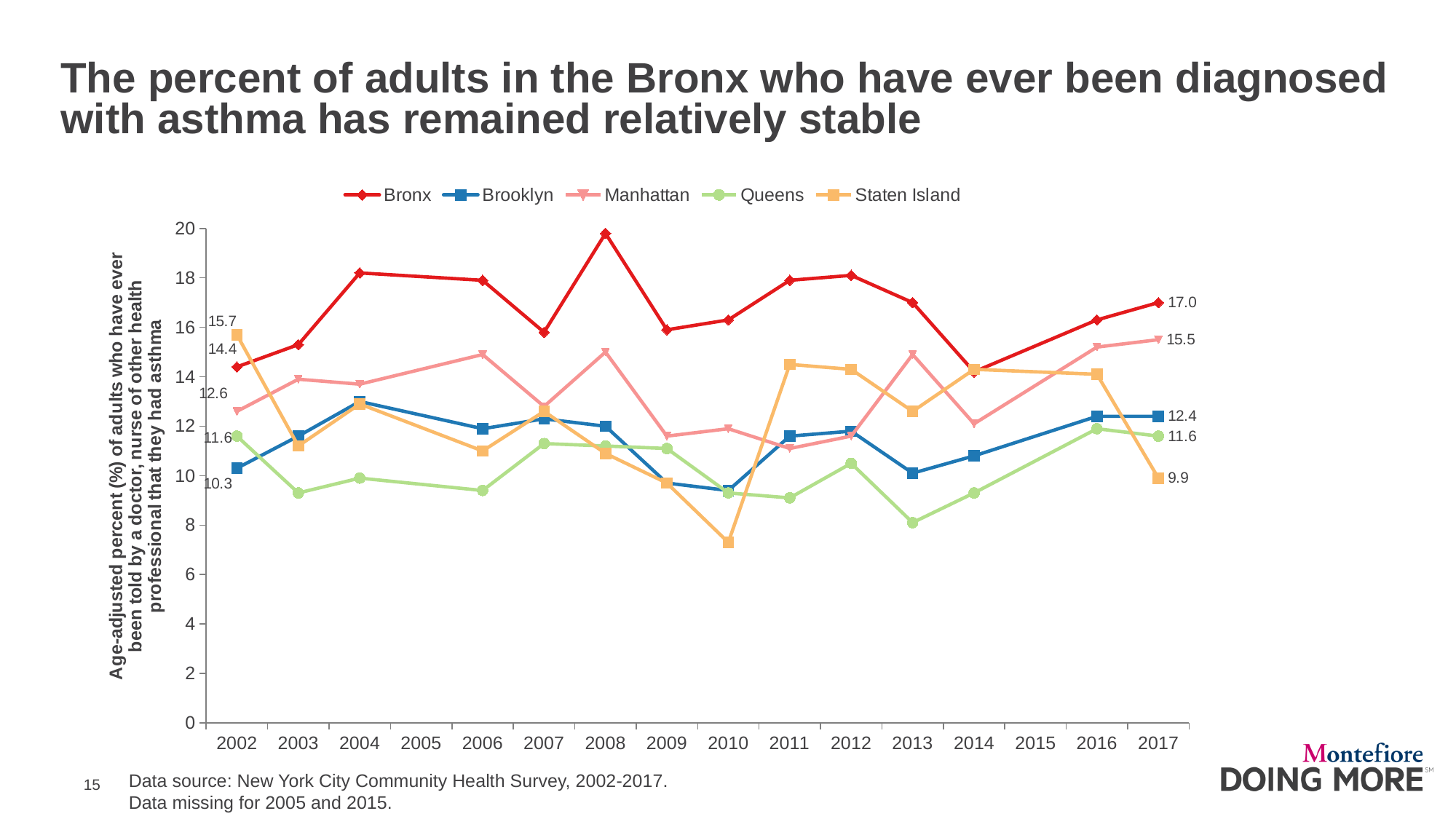

# The percent of adults in the Bronx who have ever been diagnosed with asthma has remained relatively stable

### Chart

| Category | Bronx | Brooklyn | Manhattan | Queens | Staten Island |
|---|---|---|---|---|---|
| 2002 | 14.4 | 10.3 | 12.6 | 11.6 | 15.7 |
| 2003 | 15.3 | 11.6 | 13.9 | 9.3 | 11.2 |
| 2004 | 18.2 | 13.0 | 13.7 | 9.9 | 12.9 |
| 2005 | None | None | None | None | None |
| 2006 | 17.9 | 11.9 | 14.9 | 9.4 | 11.0 |
| 2007 | 15.8 | 12.3 | 12.8 | 11.3 | 12.6 |
| 2008 | 19.8 | 12.0 | 15.0 | 11.2 | 10.9 |
| 2009 | 15.9 | 9.7 | 11.6 | 11.1 | 9.7 |
| 2010 | 16.3 | 9.4 | 11.9 | 9.3 | 7.3 |
| 2011 | 17.9 | 11.6 | 11.1 | 9.1 | 14.5 |
| 2012 | 18.1 | 11.8 | 11.6 | 10.5 | 14.3 |
| 2013 | 17.0 | 10.1 | 14.9 | 8.1 | 12.6 |
| 2014 | 14.2 | 10.8 | 12.1 | 9.3 | 14.3 |
| 2015 | None | None | None | None | None |
| 2016 | 16.3 | 12.4 | 15.2 | 11.9 | 14.1 |
| 2017 | 17.0 | 12.4 | 15.5 | 11.6 | 9.9 |
Data source: New York City Community Health Survey, 2002-2017.
Data missing for 2005 and 2015.